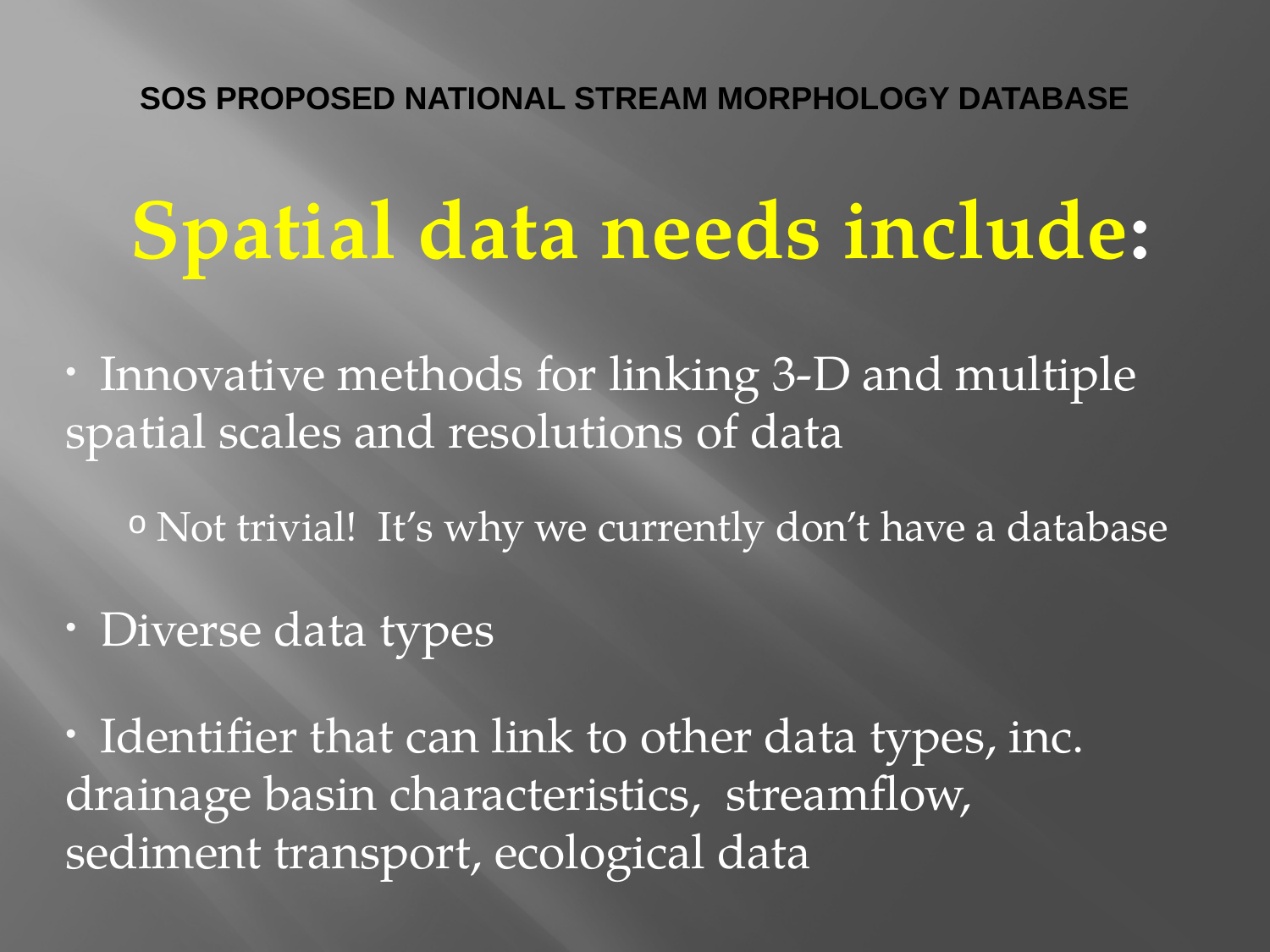

# SOS Proposed National Stream Morphology Database
Spatial data needs include:

  Innovative methods for linking 3-D and multiple 	spatial scales and resolutions of data

 Not trivial!  It’s why we currently don’t have a database

  Diverse data types

  Identifier that can link to other data types, inc. 	drainage basin characteristics,  streamflow, 	sediment transport, ecological data